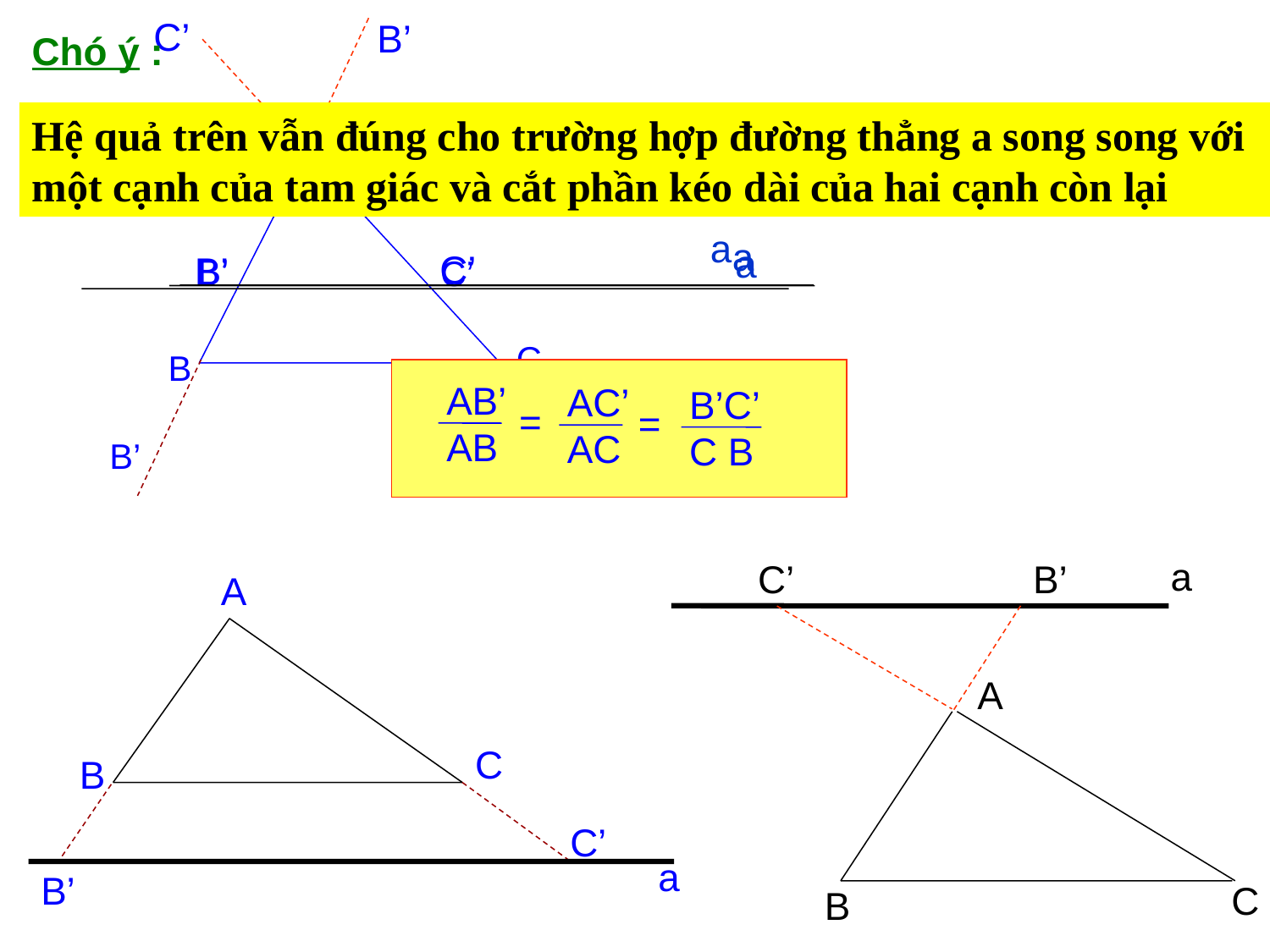

C’
B’

Chó ý :

Hệ quả trên vẫn đúng cho trường hợp đường thẳng a song song với một cạnh của tam giác và cắt phần kéo dài của hai cạnh còn lại
A

a

a

a

C’
B’
B’
C’
C
B
C’

AB’ AB

AC’ AC

B’C’  C B

=
=

B’
a
C’
B’

A

C
B

A

C
B

C’
a

B’